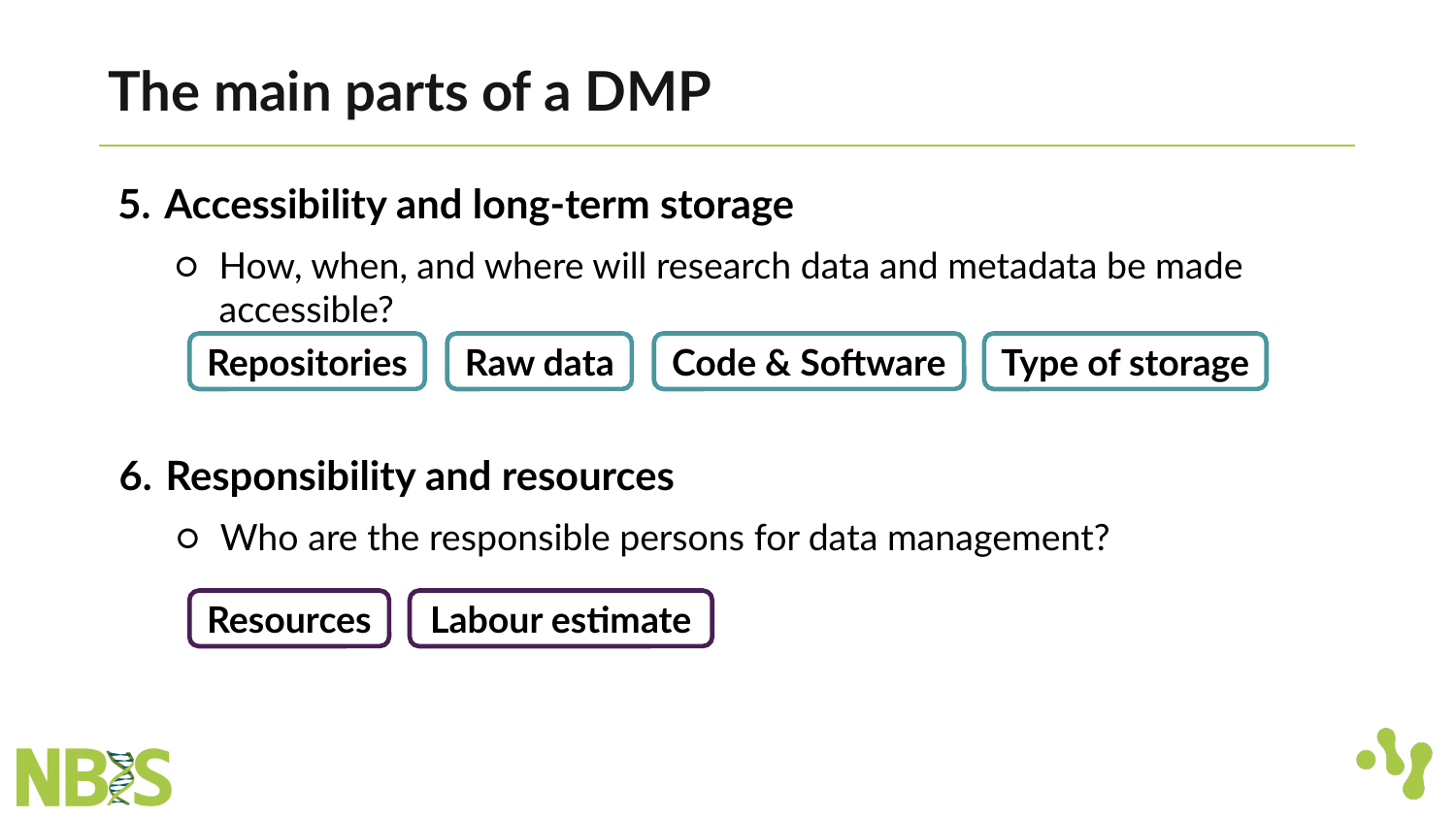

# The main parts of a DMP
Accessibility and long-term storage
How, when, and where will research data and metadata be made accessible?
Repositories
Raw data
Code & Software
Type of storage
Responsibility and resources
Who are the responsible persons for data management?
Resources
Labour estimate